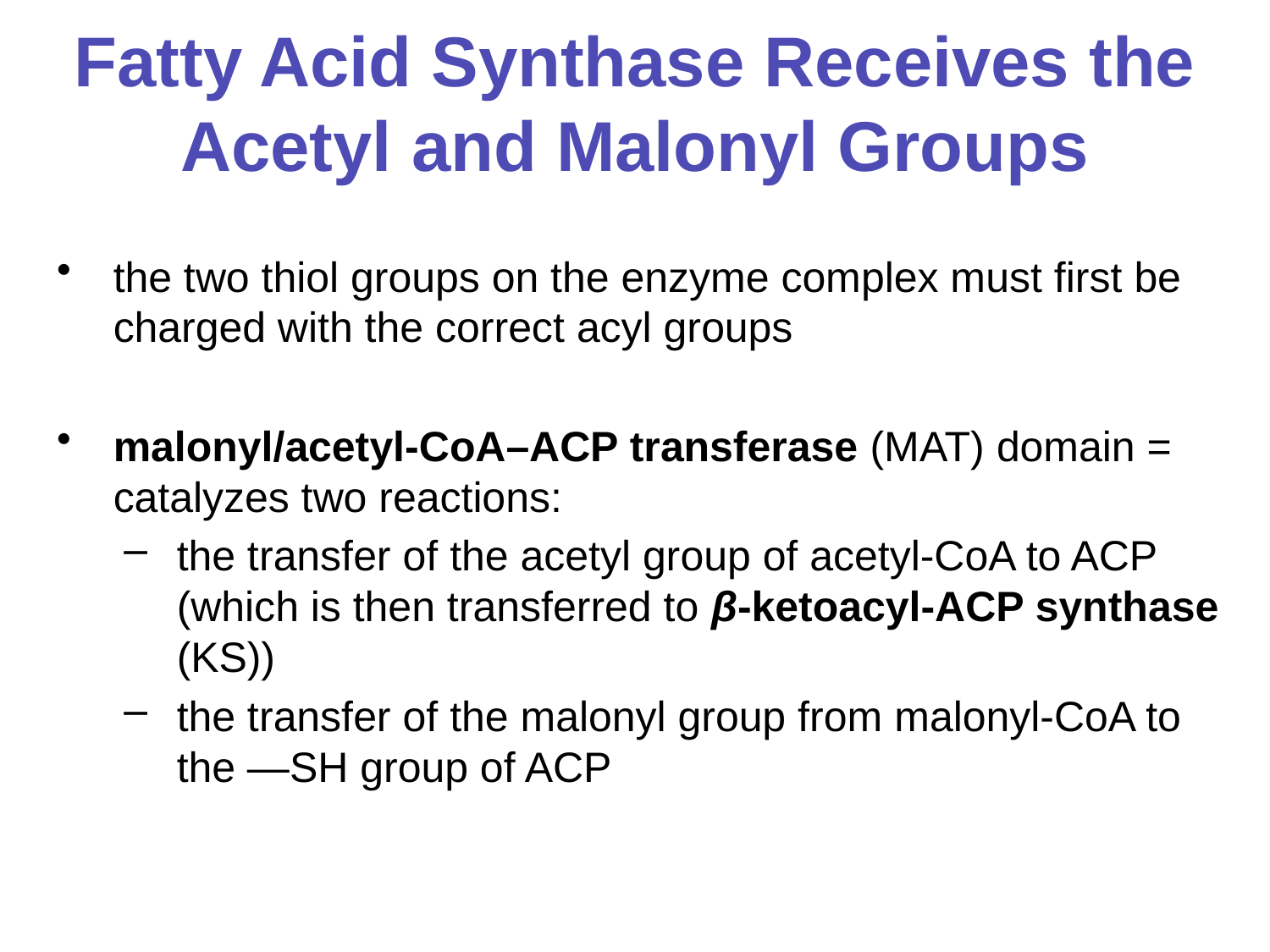

# Fatty Acid Synthase Receives the Acetyl and Malonyl Groups
the two thiol groups on the enzyme complex must first be charged with the correct acyl groups

malonyl/acetyl-CoA–ACP transferase (MAT) domain = catalyzes two reactions:
the transfer of the acetyl group of acetyl-CoA to ACP (which is then transferred to β-ketoacyl-ACP synthase (KS))
the transfer of the malonyl group from malonyl-CoA to the —SH group of ACP